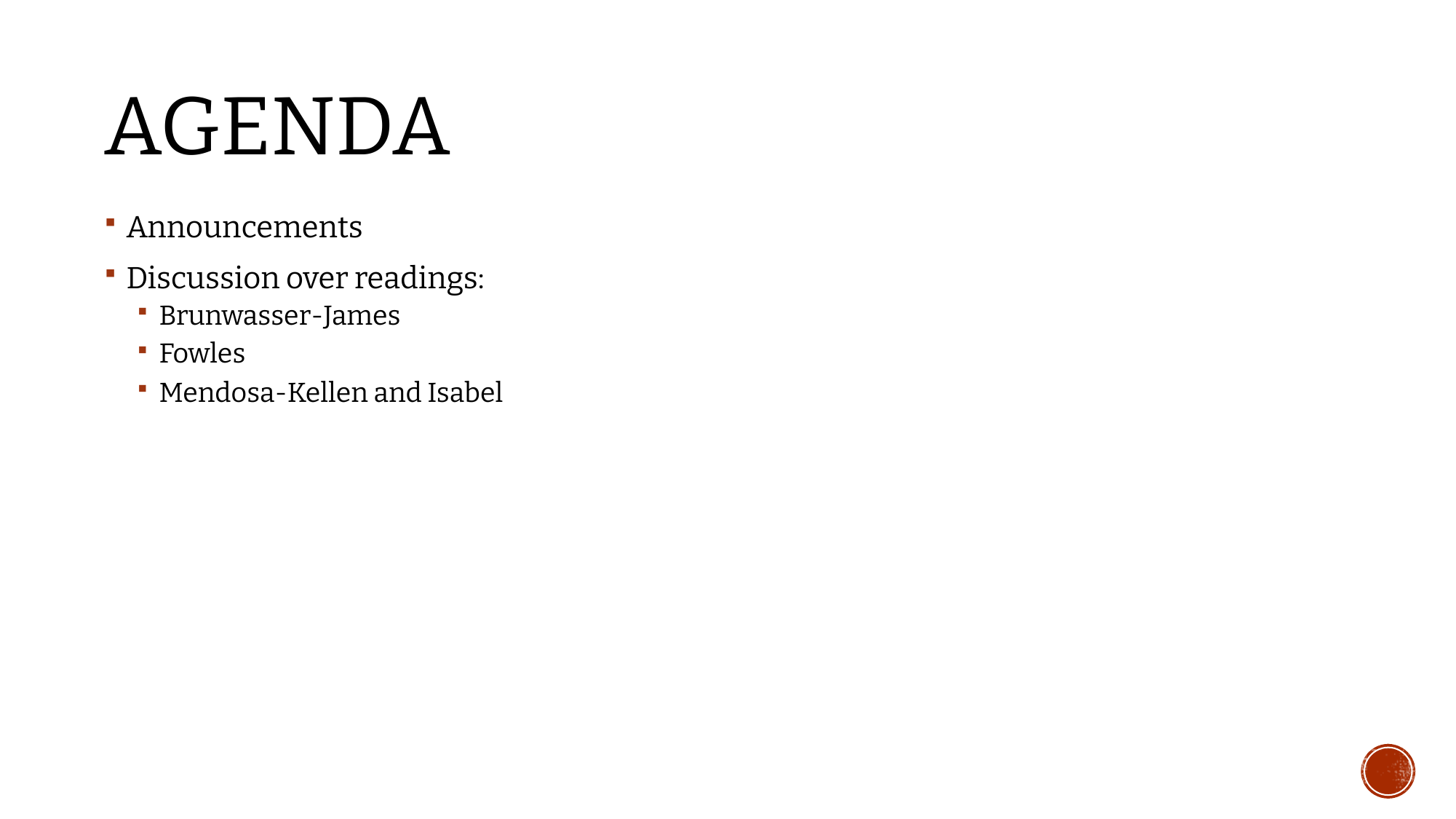

# Agenda
Announcements
Discussion over readings:
Brunwasser-James
Fowles
Mendosa-Kellen and Isabel